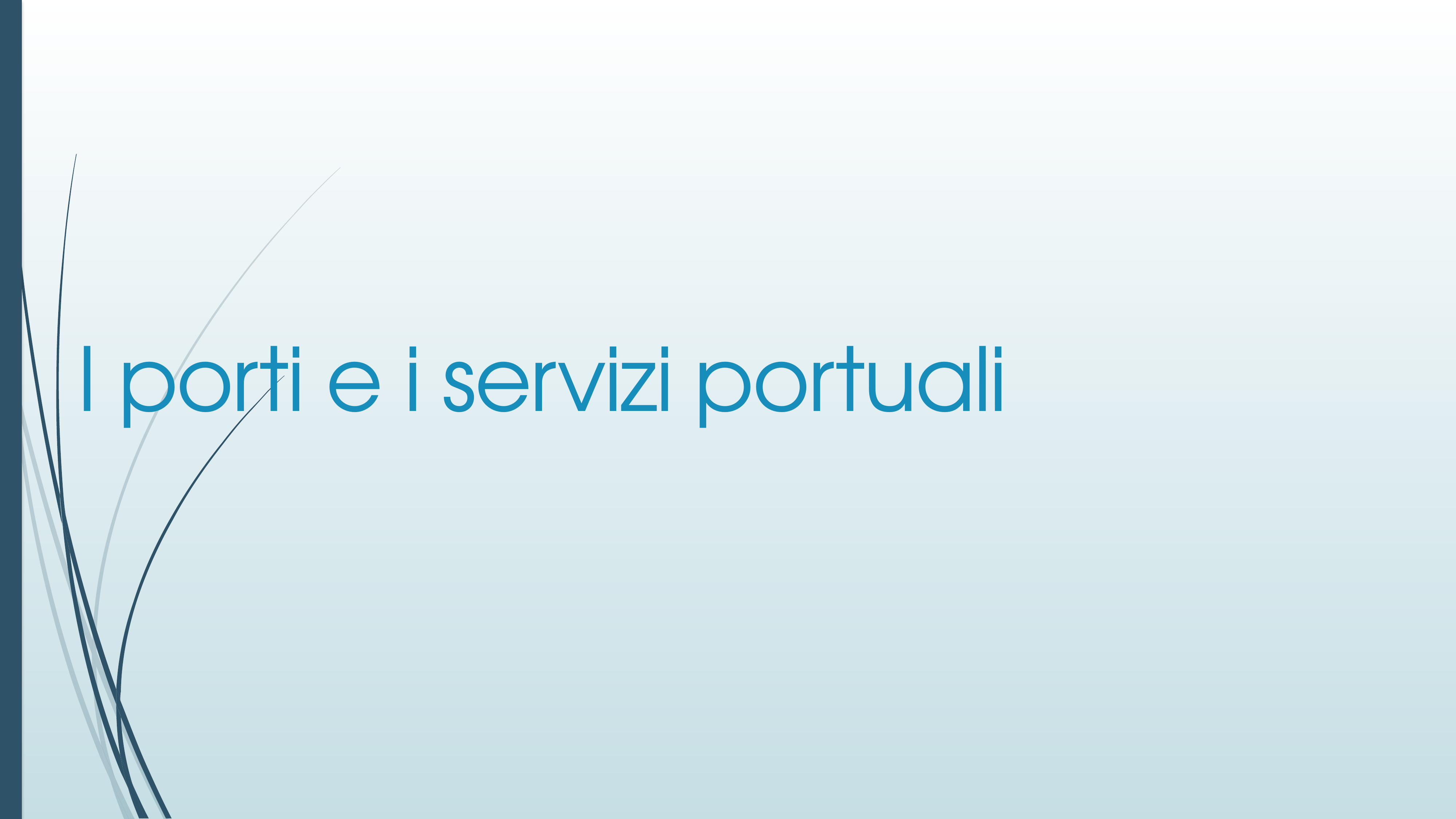

# I porti e i servizi portuali